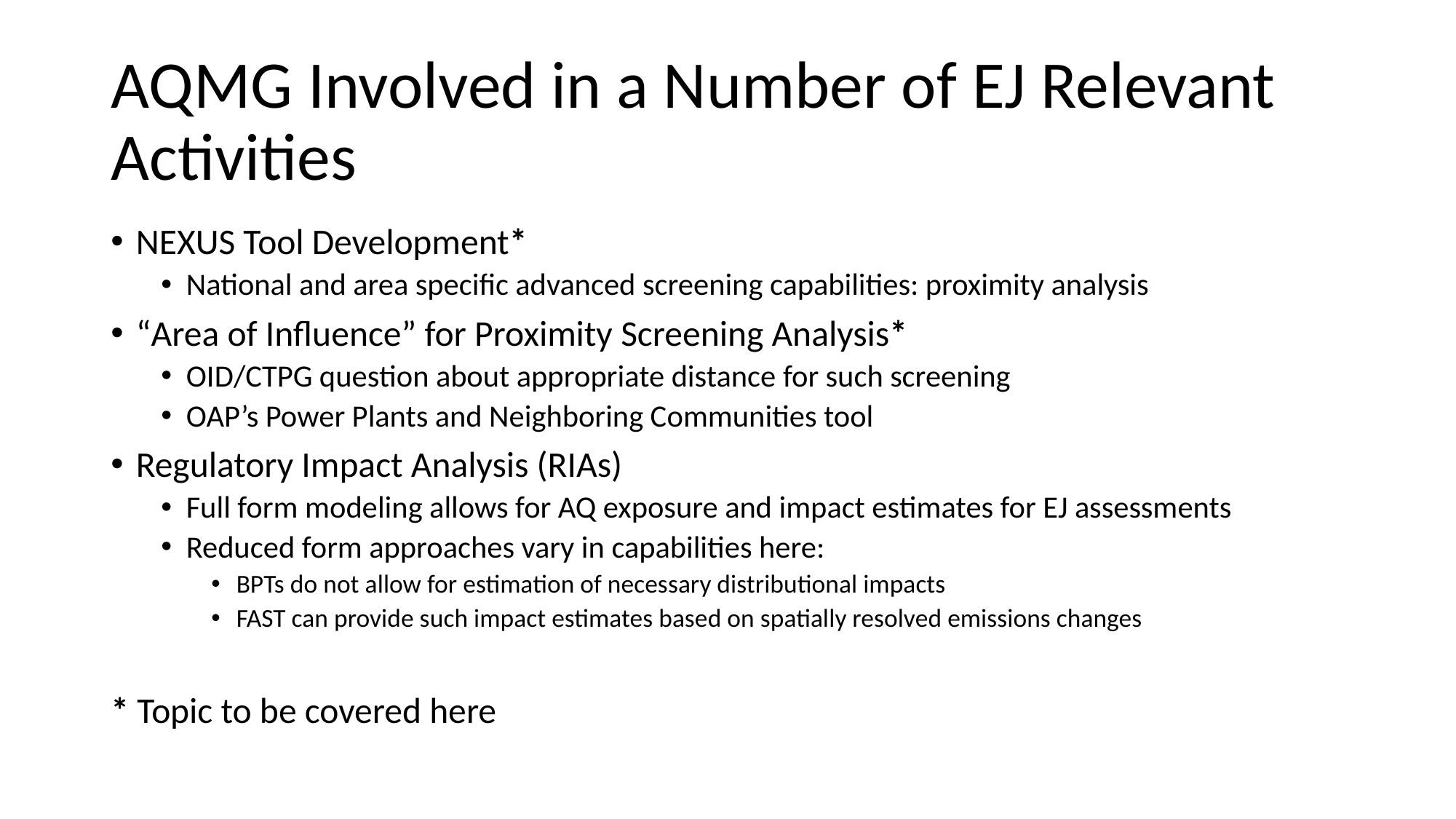

# AQMG Involved in a Number of EJ Relevant Activities
NEXUS Tool Development*
National and area specific advanced screening capabilities: proximity analysis
“Area of Influence” for Proximity Screening Analysis*
OID/CTPG question about appropriate distance for such screening
OAP’s Power Plants and Neighboring Communities tool
Regulatory Impact Analysis (RIAs)
Full form modeling allows for AQ exposure and impact estimates for EJ assessments
Reduced form approaches vary in capabilities here:
BPTs do not allow for estimation of necessary distributional impacts
FAST can provide such impact estimates based on spatially resolved emissions changes

* Topic to be covered here